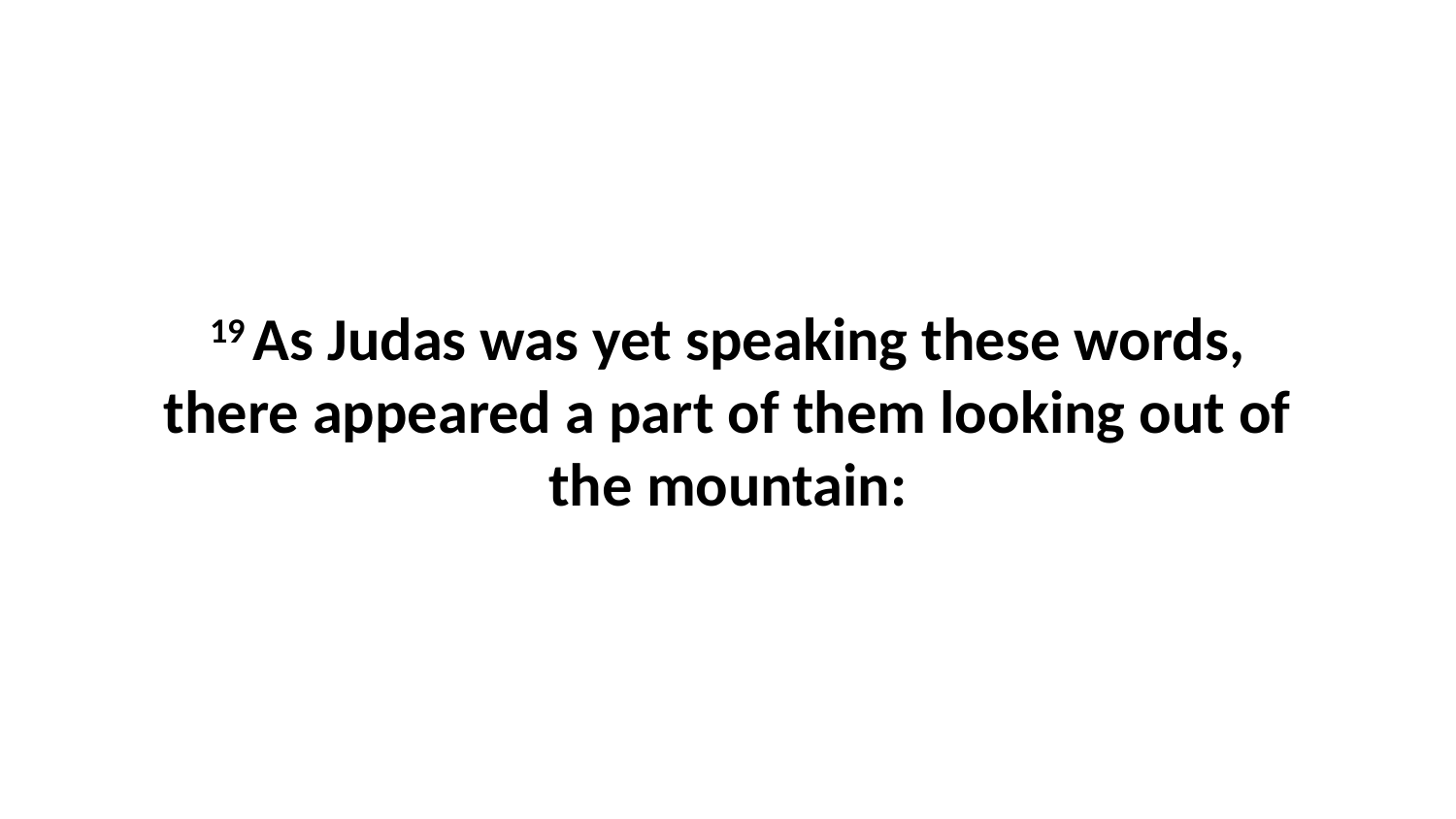

19 As Judas was yet speaking these words, there appeared a part of them looking out of the mountain: